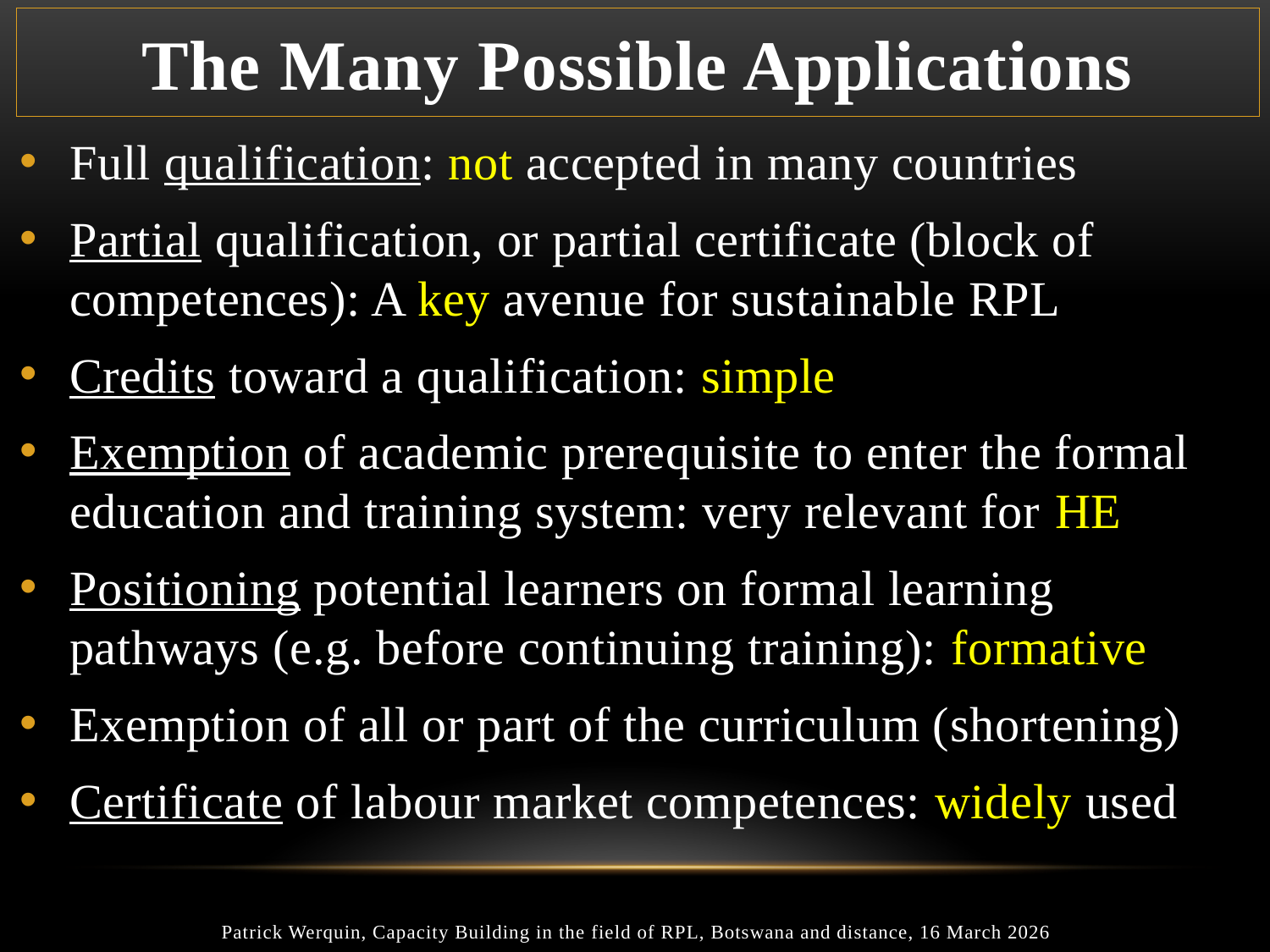

# The Many Possible Applications
Full qualification: not accepted in many countries
Partial qualification, or partial certificate (block of competences): A key avenue for sustainable RPL
Credits toward a qualification: simple
Exemption of academic prerequisite to enter the formal education and training system: very relevant for HE
Positioning potential learners on formal learning pathways (e.g. before continuing training): formative
Exemption of all or part of the curriculum (shortening)
Certificate of labour market competences: widely used
Patrick Werquin, Capacity Building in the field of RPL, Botswana and distance, 16 March 2026